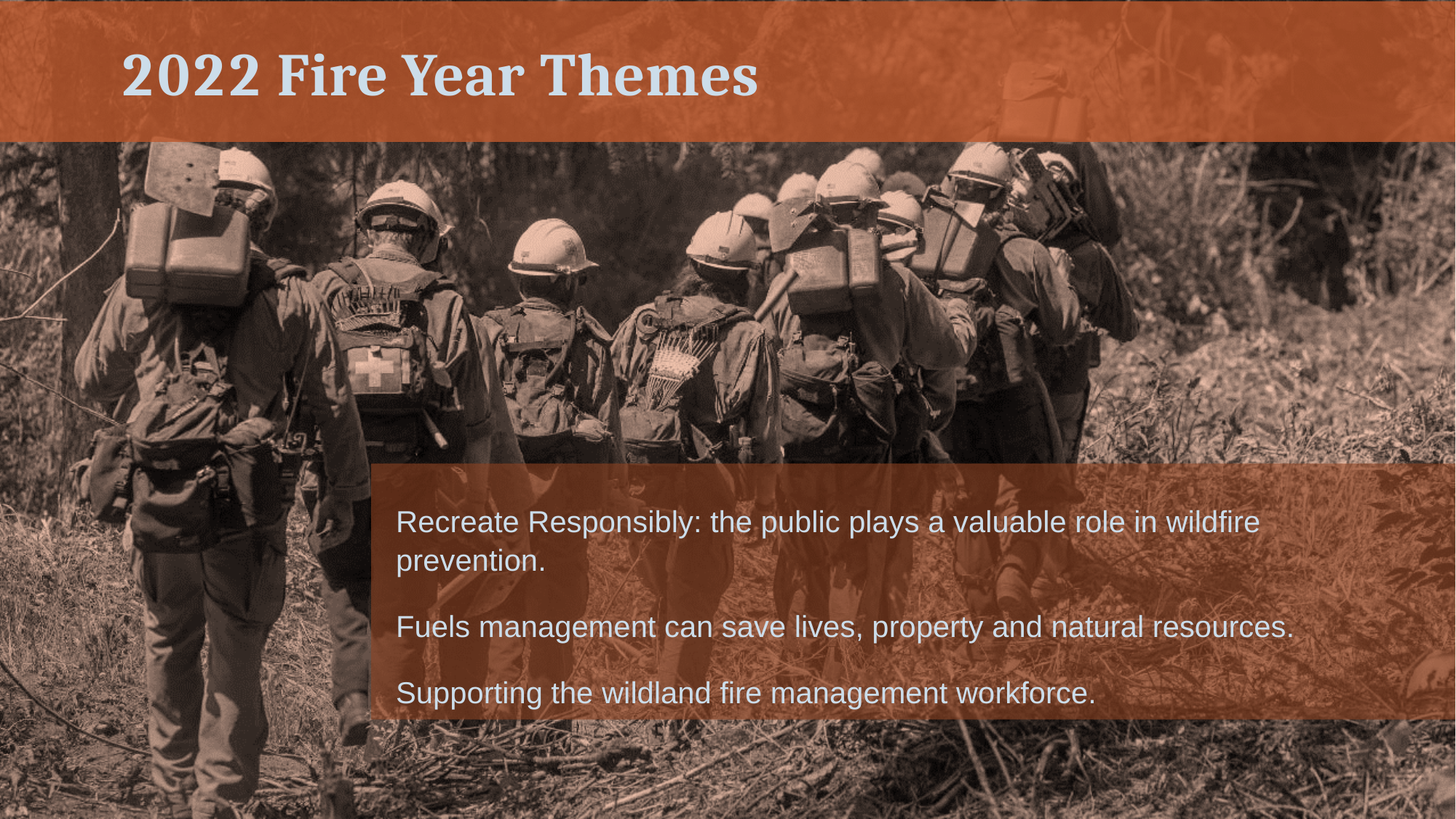

# 2022 Fire Year Themes

Recreate Responsibly: the public plays a valuable role in wildfire prevention.
Fuels management can save lives, property and natural resources.
Supporting the wildland fire management workforce.